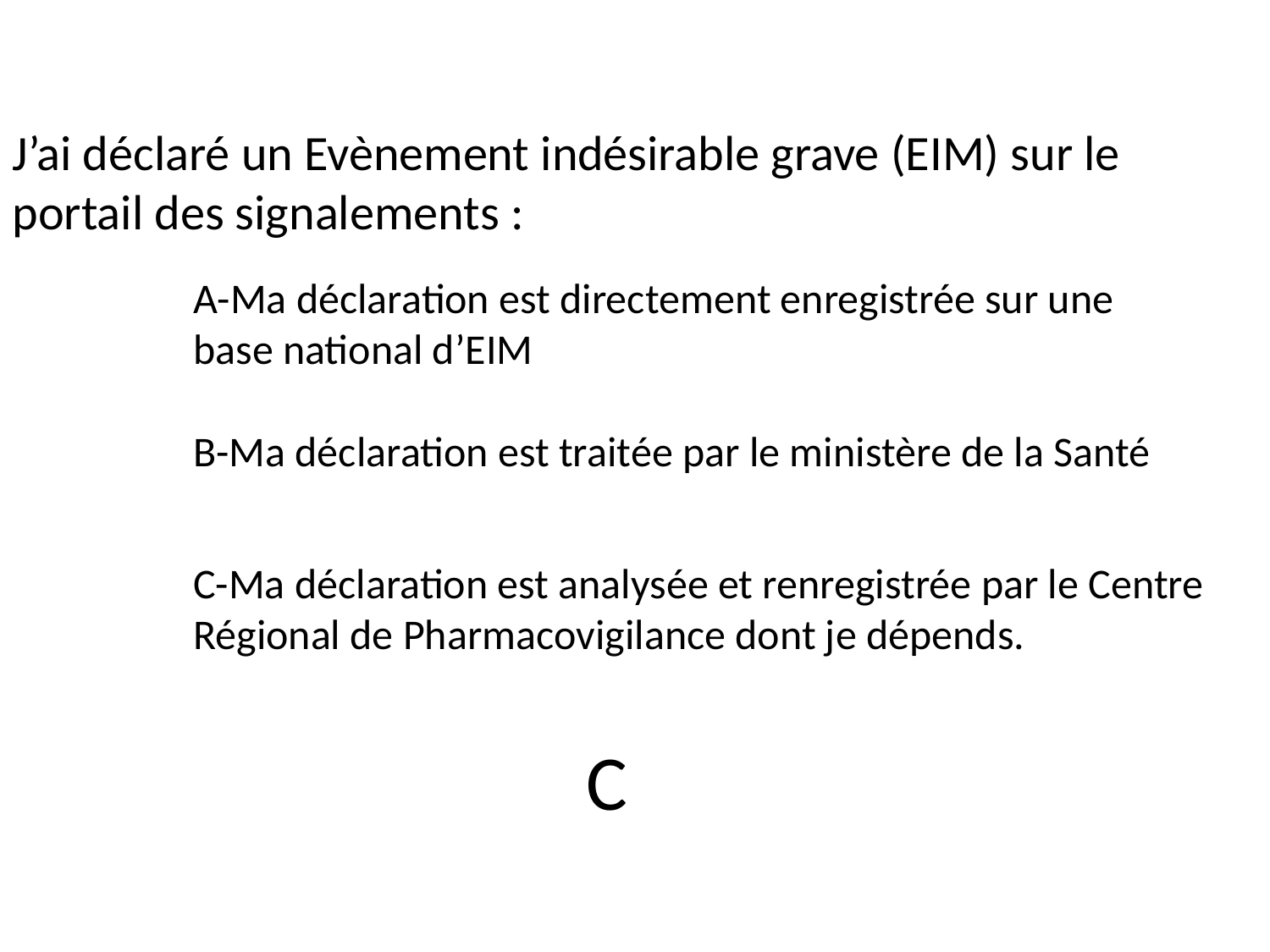

J’ai déclaré un Evènement indésirable grave (EIM) sur le portail des signalements :
A-Ma déclaration est directement enregistrée sur une base national d’EIM
B-Ma déclaration est traitée par le ministère de la Santé
C-Ma déclaration est analysée et renregistrée par le Centre Régional de Pharmacovigilance dont je dépends.
      C